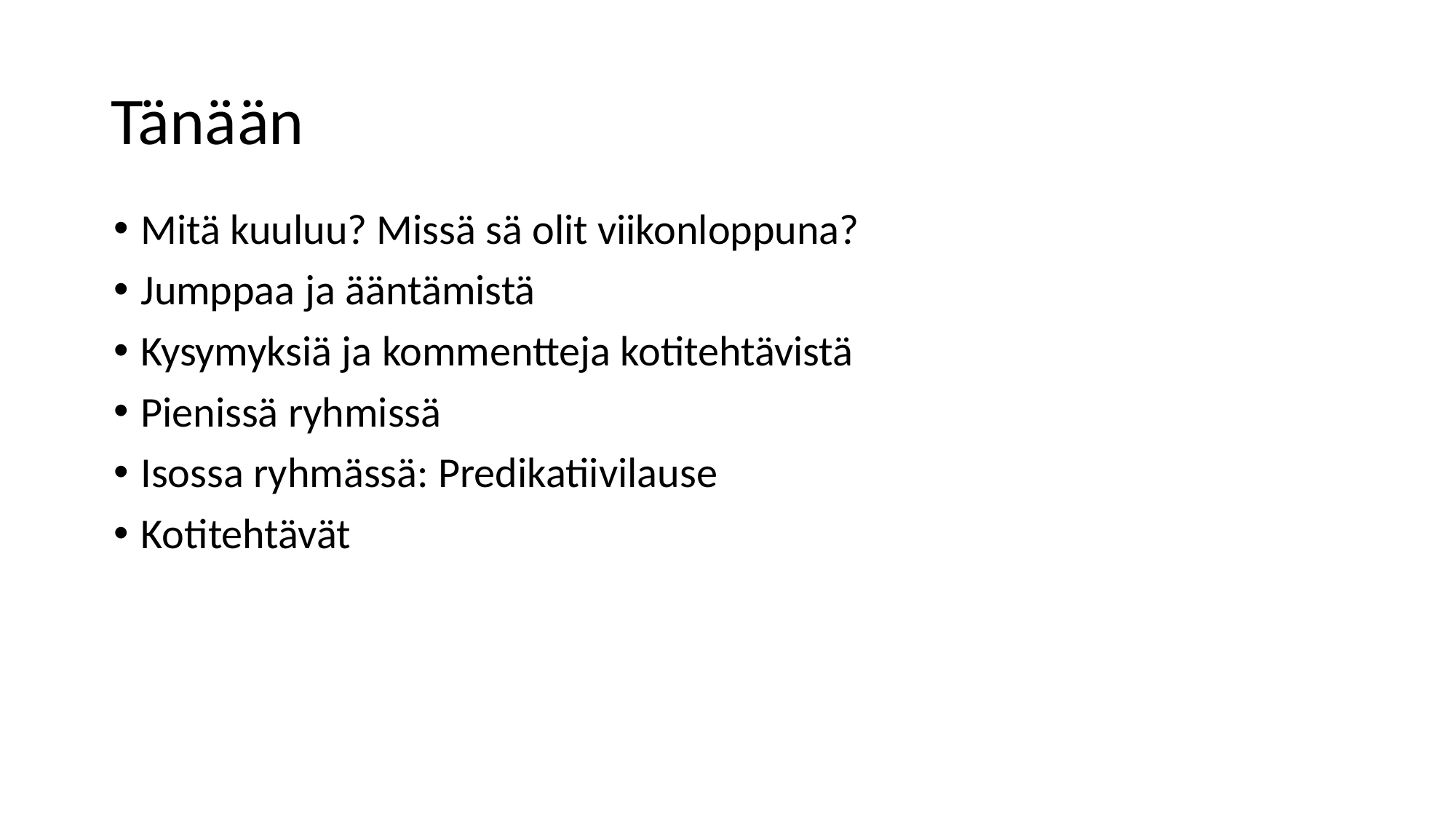

# Tänään
Mitä kuuluu? Missä sä olit viikonloppuna?
Jumppaa ja ääntämistä
Kysymyksiä ja kommentteja kotitehtävistä
Pienissä ryhmissä
Isossa ryhmässä: Predikatiivilause
Kotitehtävät